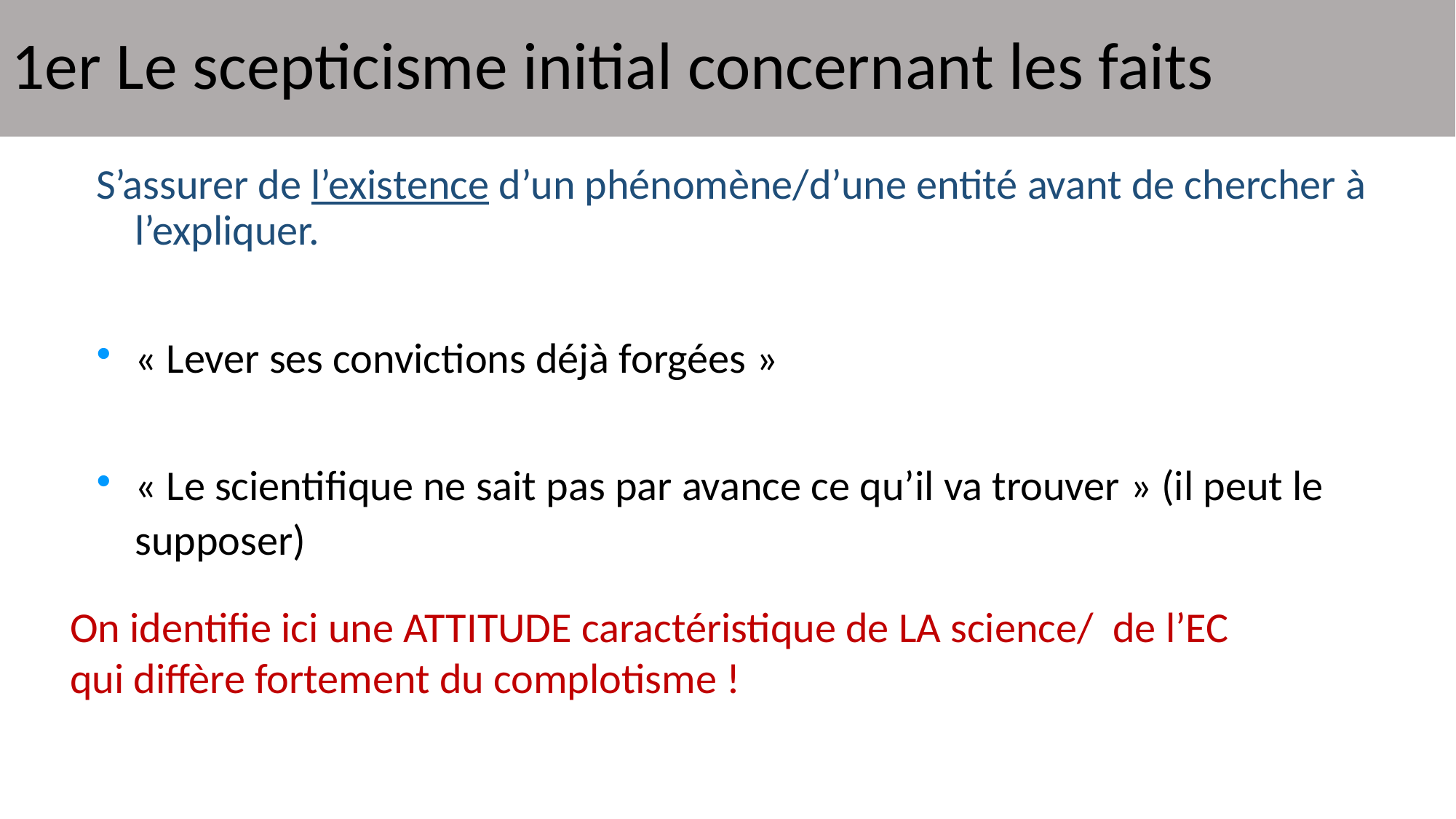

1er Le scepticisme initial concernant les faits
S’assurer de l’existence d’un phénomène/d’une entité avant de chercher à l’expliquer.
« Lever ses convictions déjà forgées »
« Le scientifique ne sait pas par avance ce qu’il va trouver » (il peut le supposer)
On identifie ici une ATTITUDE caractéristique de LA science/  de l’EC
qui diffère fortement du complotisme !